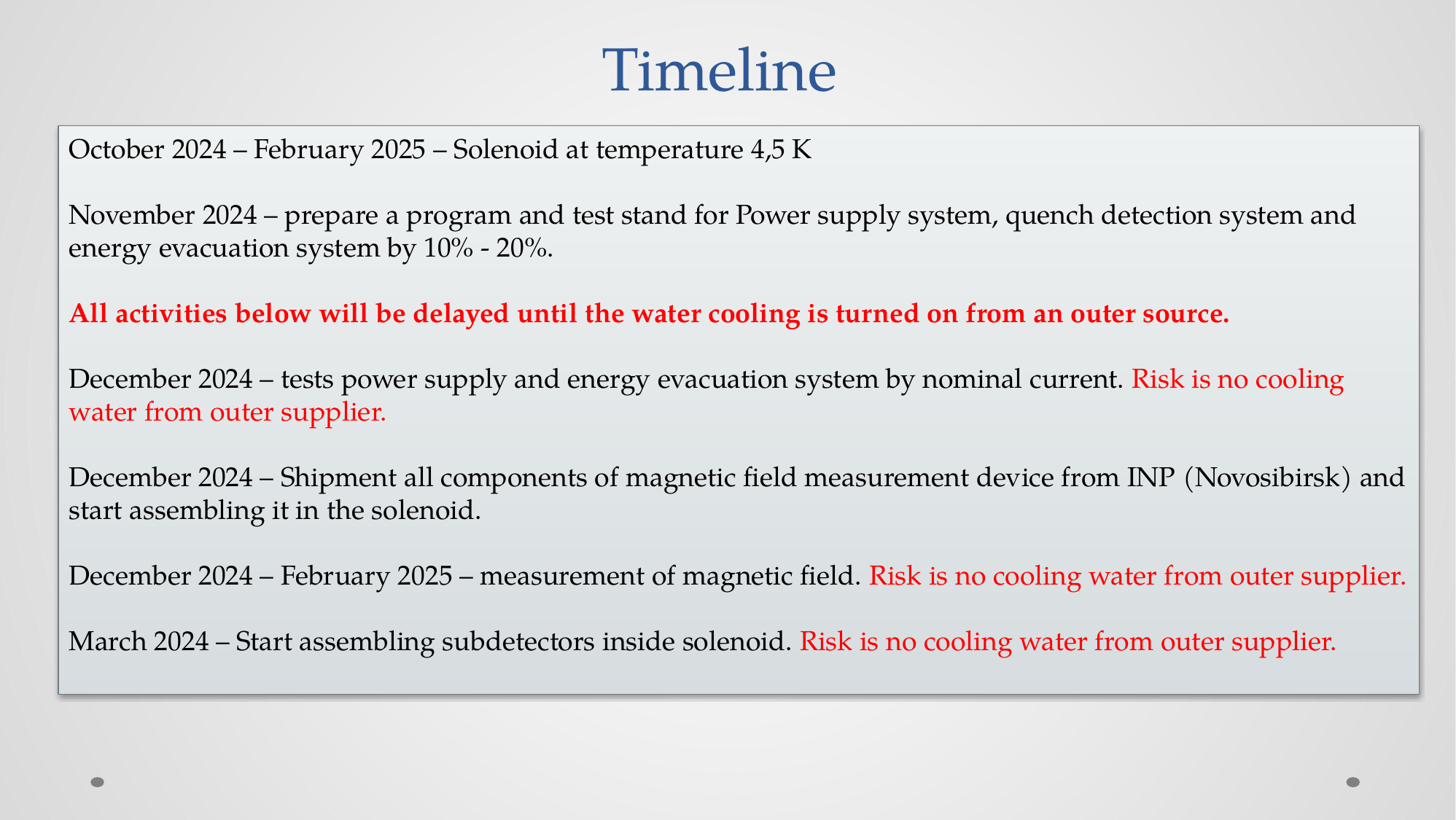

# Timeline
October 2024 – February 2025 – Solenoid at temperature 4,5 K

November 2024 – prepare a program and test stand for Power supply system, quench detection system and energy evacuation system by 10% - 20%.

All activities below will be delayed until the water cooling is turned on from an outer source.

December 2024 – tests power supply and energy evacuation system by nominal current. Risk is no cooling water from outer supplier.

December 2024 – Shipment all components of magnetic field measurement device from INP (Novosibirsk) and start assembling it in the solenoid.

December 2024 – February 2025 – measurement of magnetic field. Risk is no cooling water from outer supplier.

March 2024 – Start assembling subdetectors inside solenoid. Risk is no cooling water from outer supplier.